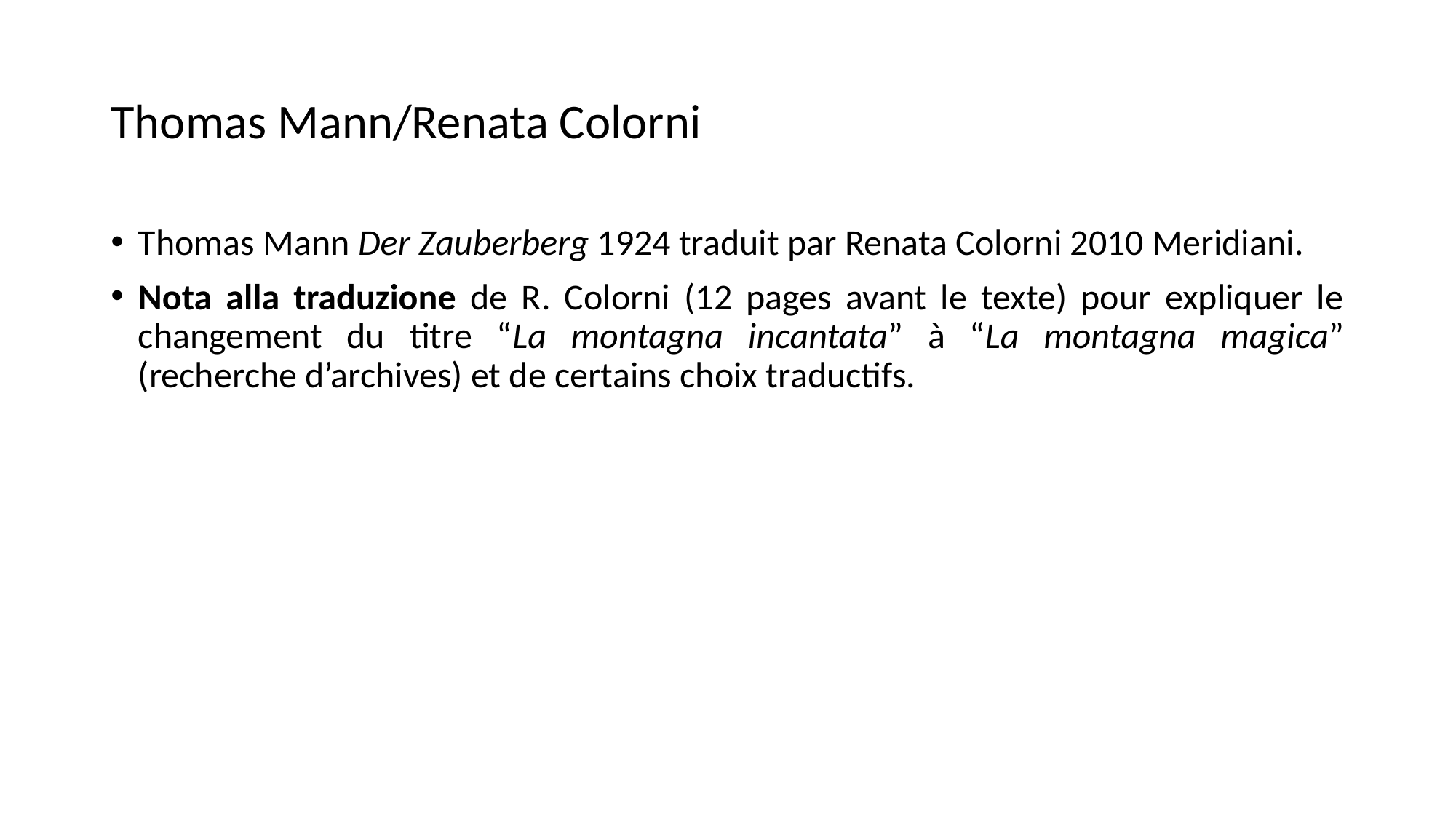

# Thomas Mann/Renata Colorni
Thomas Mann Der Zauberberg 1924 traduit par Renata Colorni 2010 Meridiani.
Nota alla traduzione de R. Colorni (12 pages avant le texte) pour expliquer le changement du titre “La montagna incantata” à “La montagna magica” (recherche d’archives) et de certains choix traductifs.